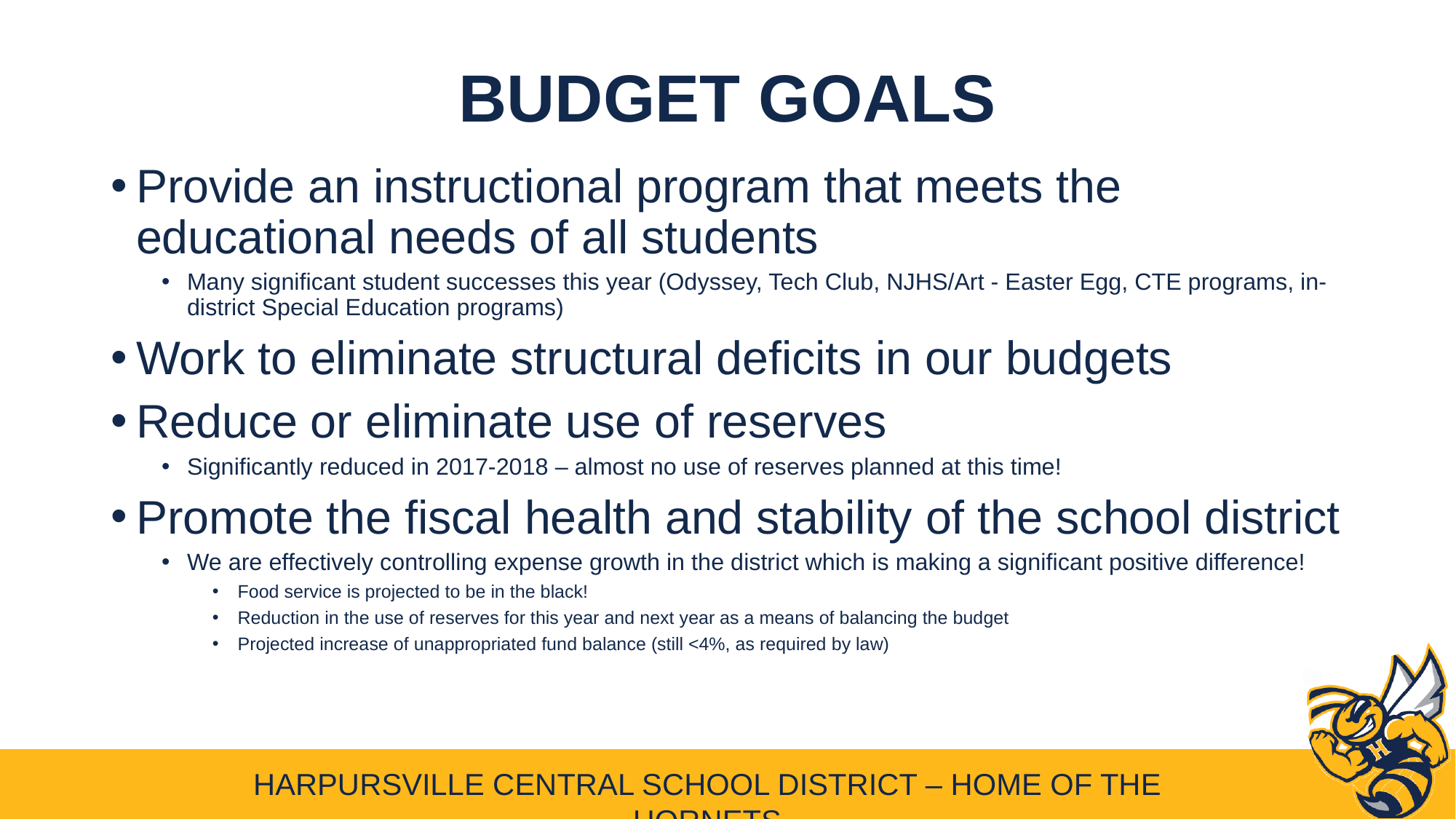

# Budget goals
Provide an instructional program that meets the educational needs of all students
Many significant student successes this year (Odyssey, Tech Club, NJHS/Art - Easter Egg, CTE programs, in-district Special Education programs)
Work to eliminate structural deficits in our budgets
Reduce or eliminate use of reserves
Significantly reduced in 2017-2018 – almost no use of reserves planned at this time!
Promote the fiscal health and stability of the school district
We are effectively controlling expense growth in the district which is making a significant positive difference!
Food service is projected to be in the black!
Reduction in the use of reserves for this year and next year as a means of balancing the budget
Projected increase of unappropriated fund balance (still <4%, as required by law)